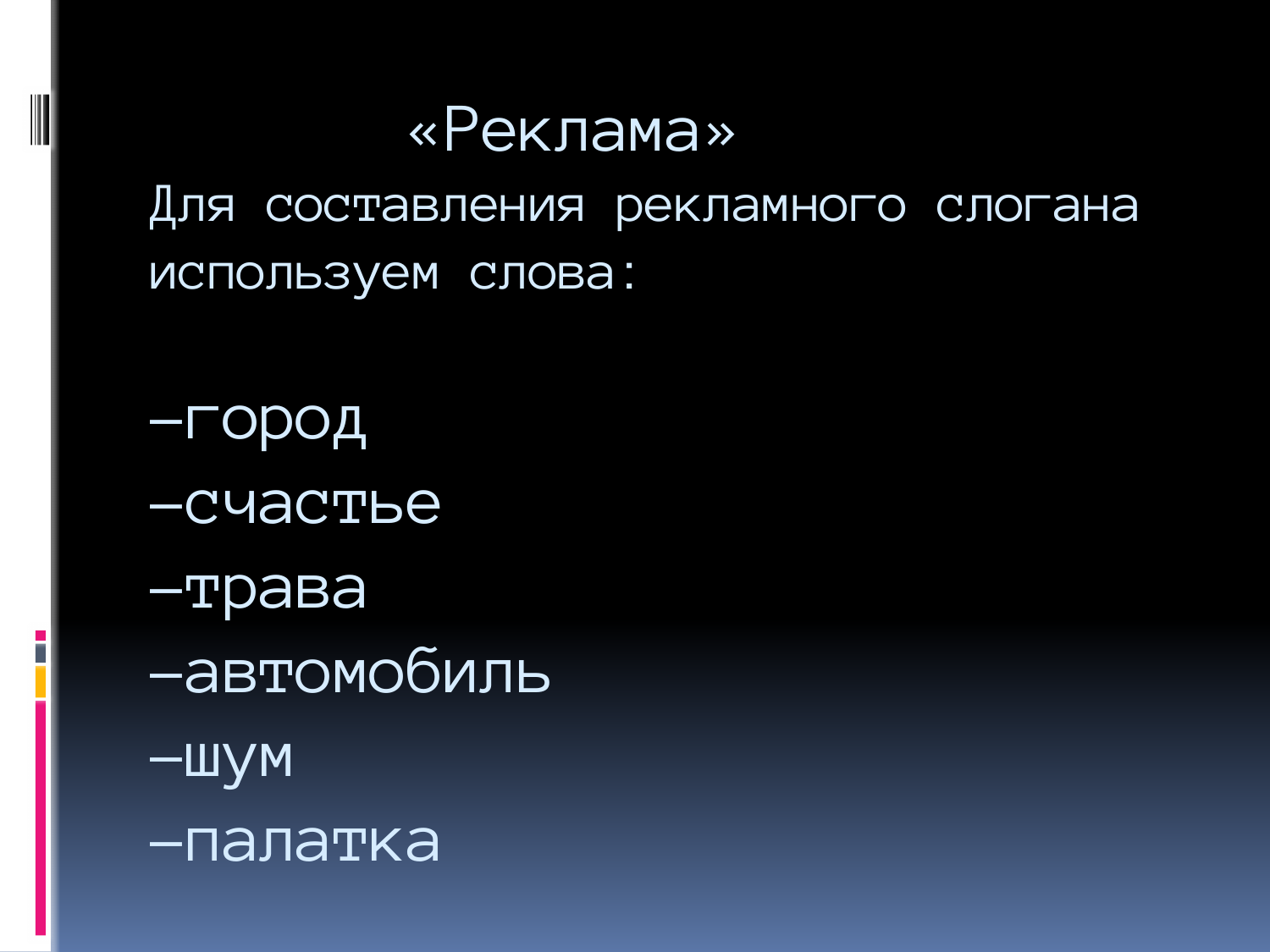

# «Реклама» Для составления рекламного слогана используем слова: -город -счастье -трава -автомобиль -шум -палатка